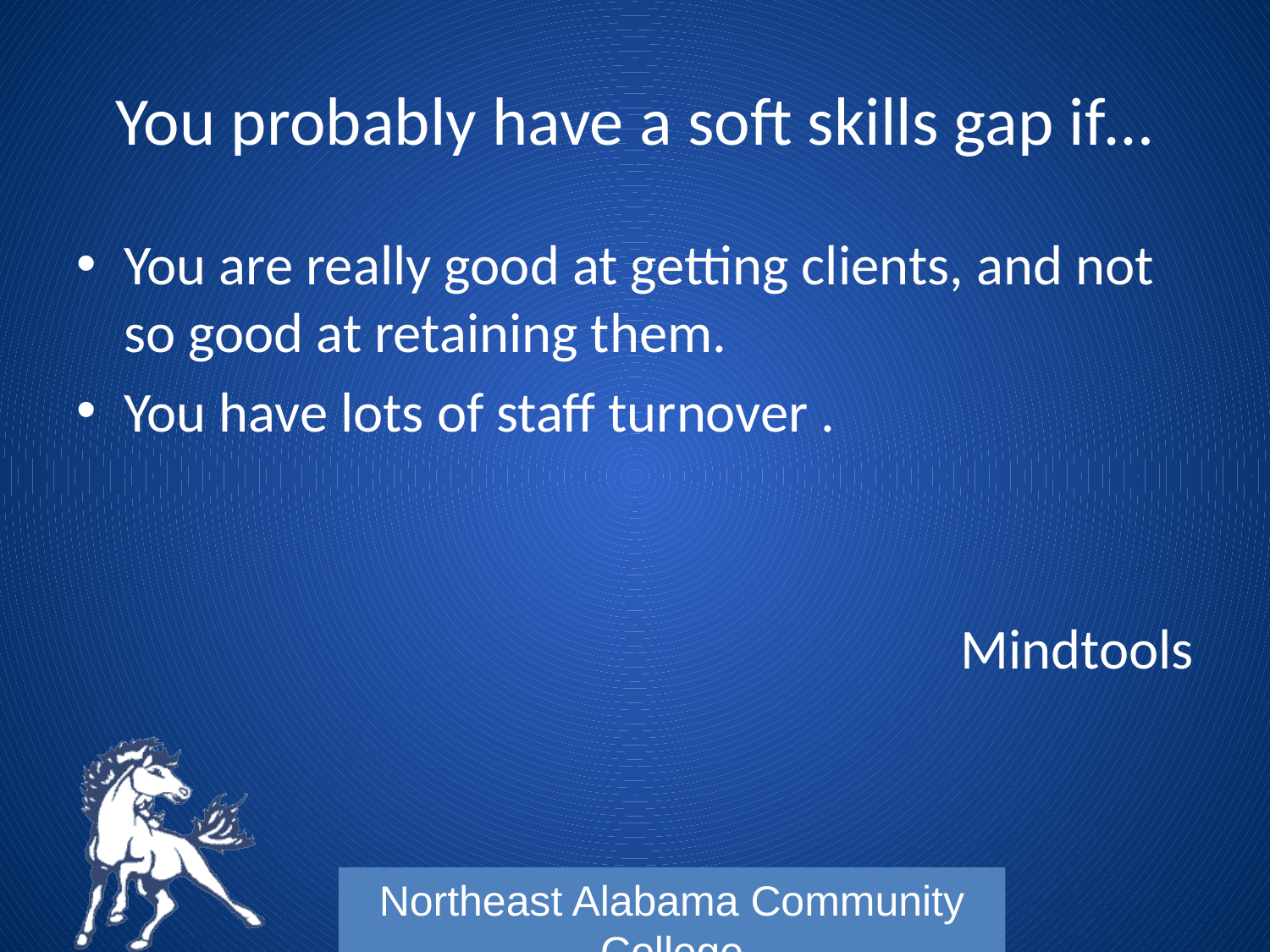

# You probably have a soft skills gap if…
You are really good at getting clients, and not so good at retaining them.
You have lots of staff turnover .

Mindtools